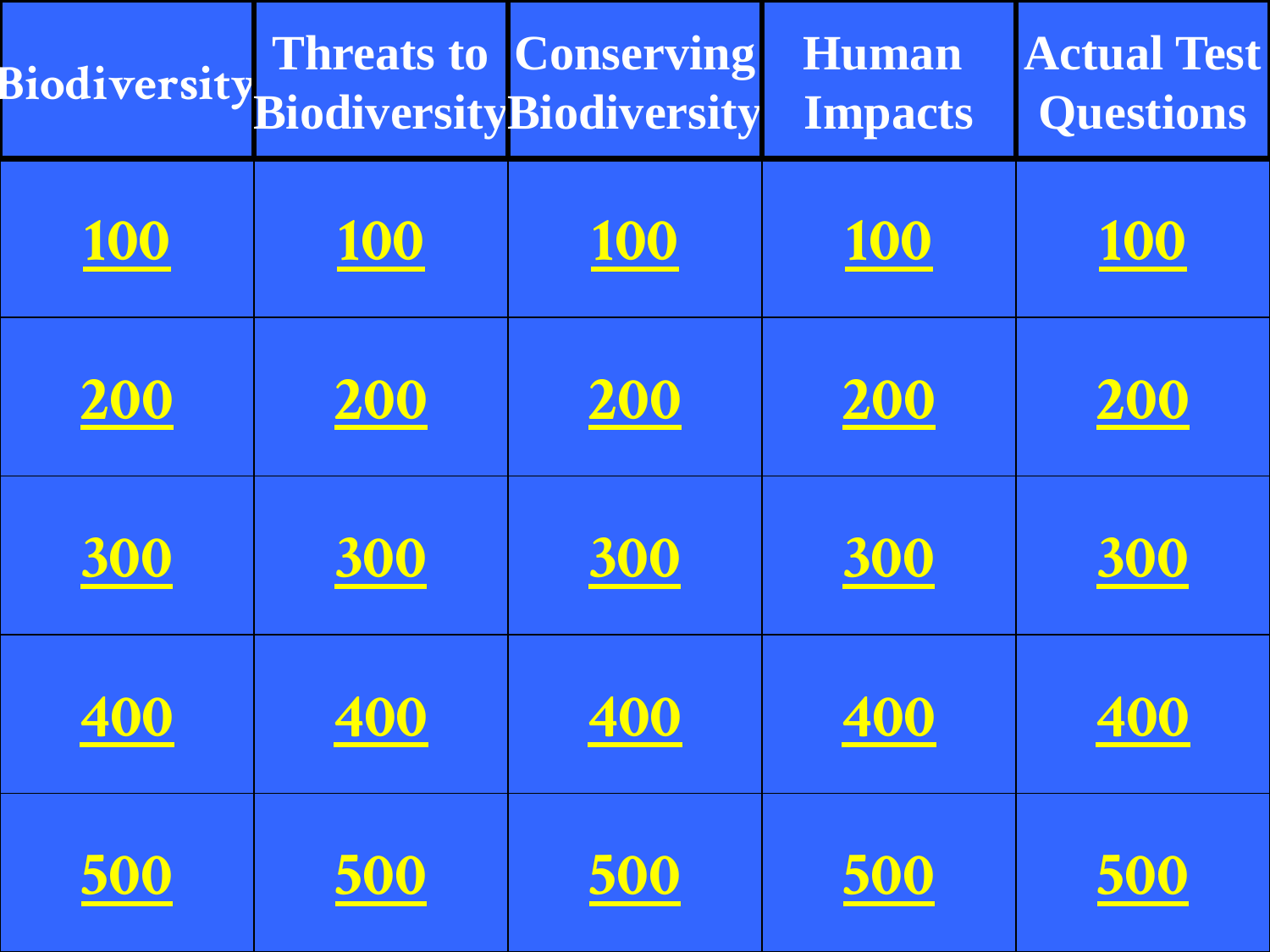

Biodiversity
Threats to
Biodiversity
Conserving
Biodiversity
Human
Impacts
Actual Test
Questions
100
100
100
100
100
200
200
200
200
200
300
300
300
300
300
400
400
400
400
400
500
500
500
500
500